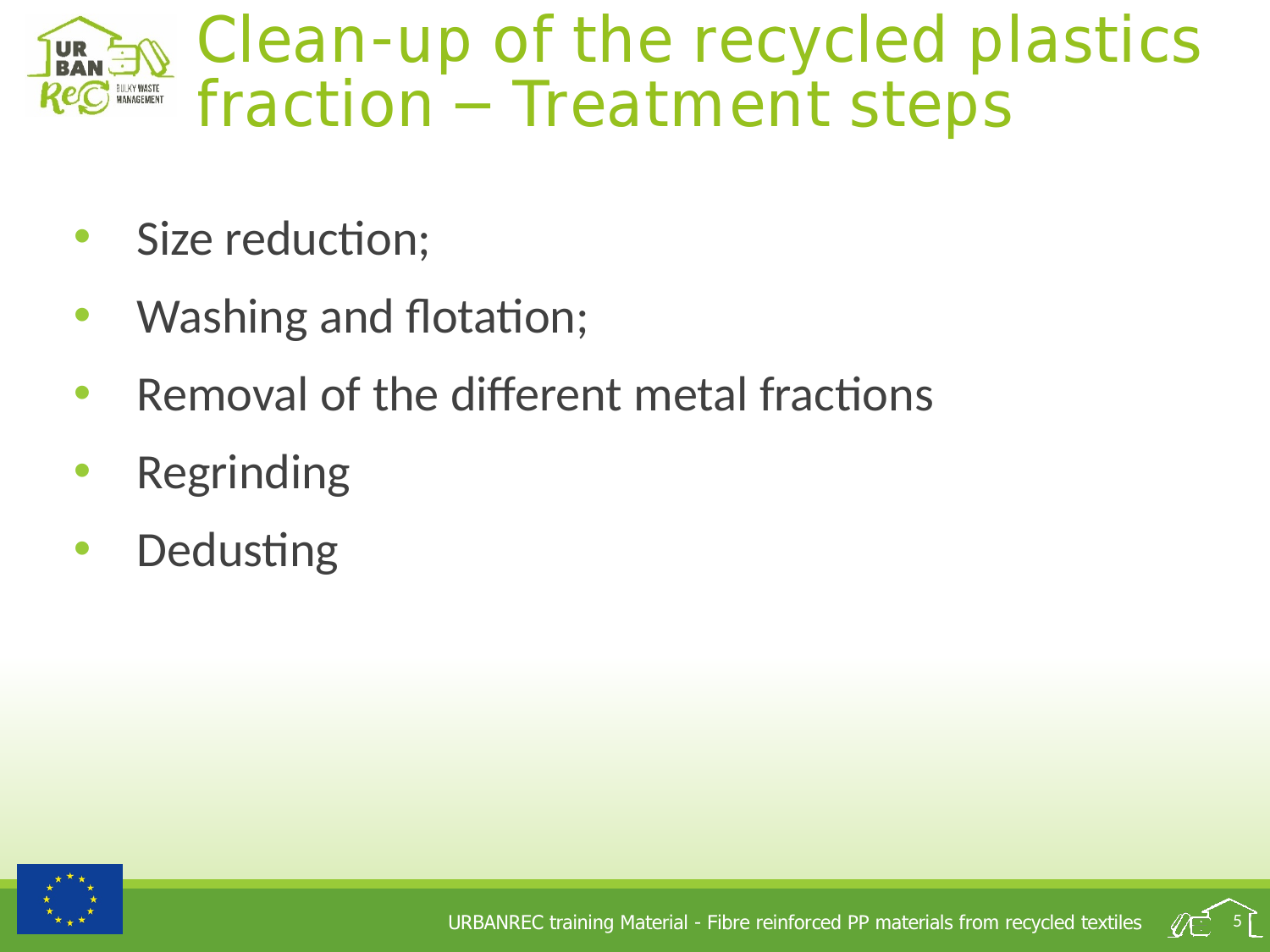

# Clean-up of the recycled plastics fraction – Treatment steps
Size reduction;
Washing and flotation;
Removal of the different metal fractions
Regrinding
Dedusting
5